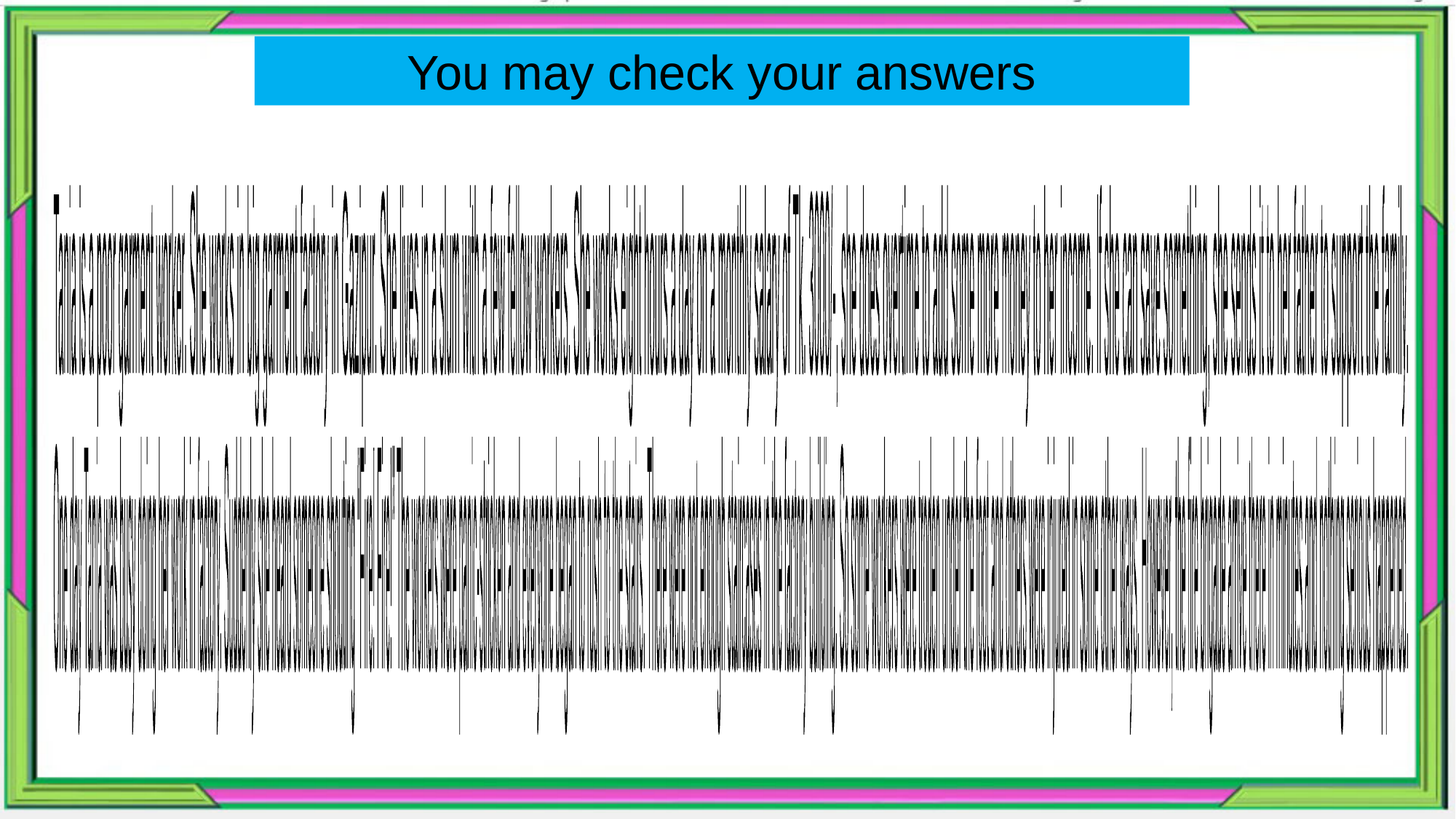

You may check your answers
Tania is a poor garment worker. She works in big garment factory in Gazipur. She lives in a slum with a few fellow workers. She works eight hours a day on a monthly salary of Tk. 3000/-, she does overtime to add some more money to her income. If she can save something, she sends it to her father to support the family.
One day Tania was busy doing her work in factory. Suddenly she heard someone shouting “Fire! Fire!” The workers were panic-stricken and everyone began to rush to the stairs. There were not enough staircases in the factory building. So some workers were troden under the foot and others were injured in some other ways. However, the fire brigade arrive there in minutes and nothing serious happened.